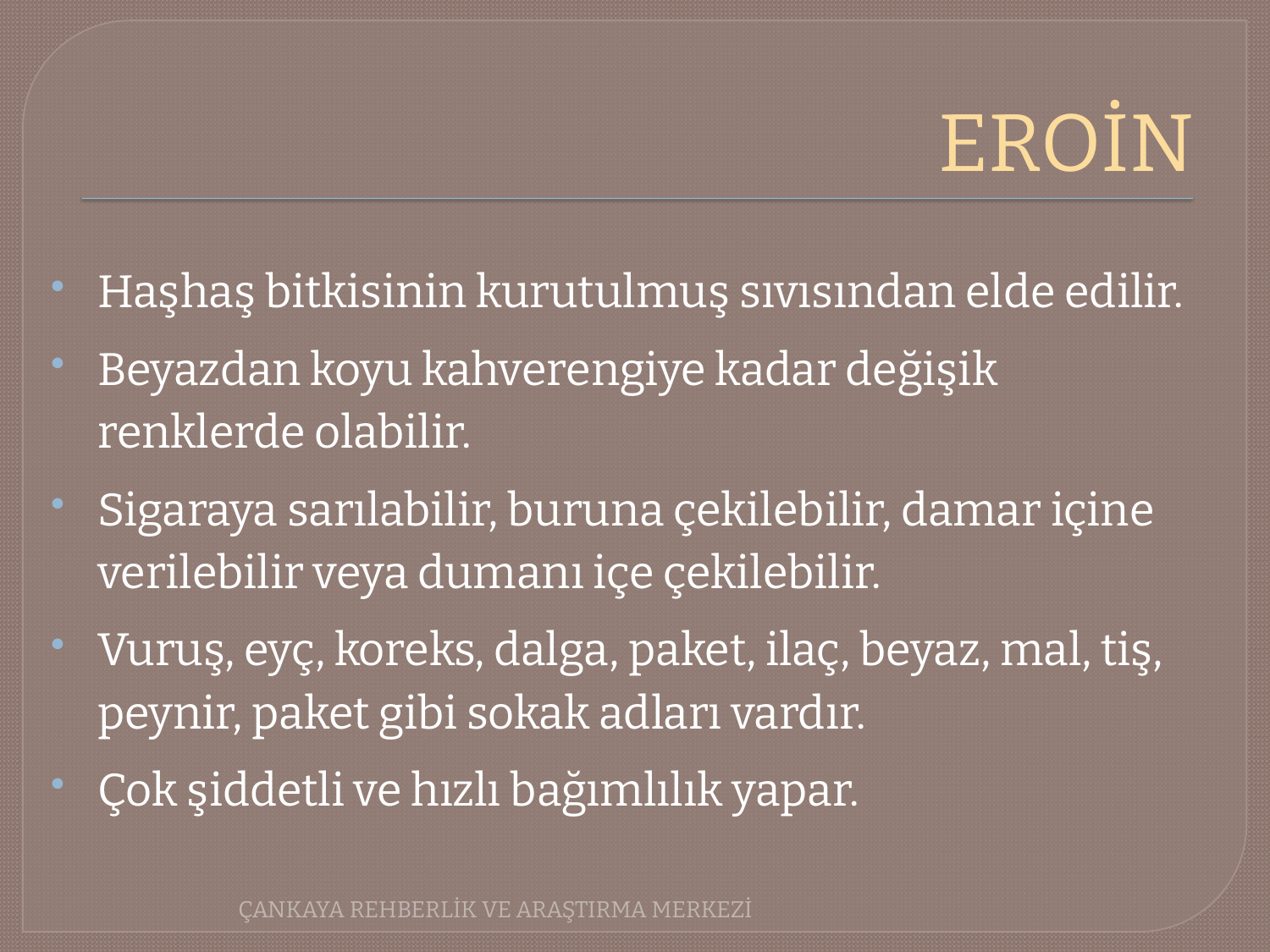

# EROİN

Haşhaş bitkisinin kurutulmuş sıvısından elde edilir.
Beyazdan koyu kahverengiye kadar değişik renklerde olabilir.
Sigaraya sarılabilir, buruna çekilebilir, damar içine verilebilir veya dumanı içe çekilebilir.
Vuruş, eyç, koreks, dalga, paket, ilaç, beyaz, mal, tiş, peynir, paket gibi sokak adları vardır.
Çok şiddetli ve hızlı bağımlılık yapar.

ÇANKAYA REHBERLİK VE ARAŞTIRMA MERKEZİ